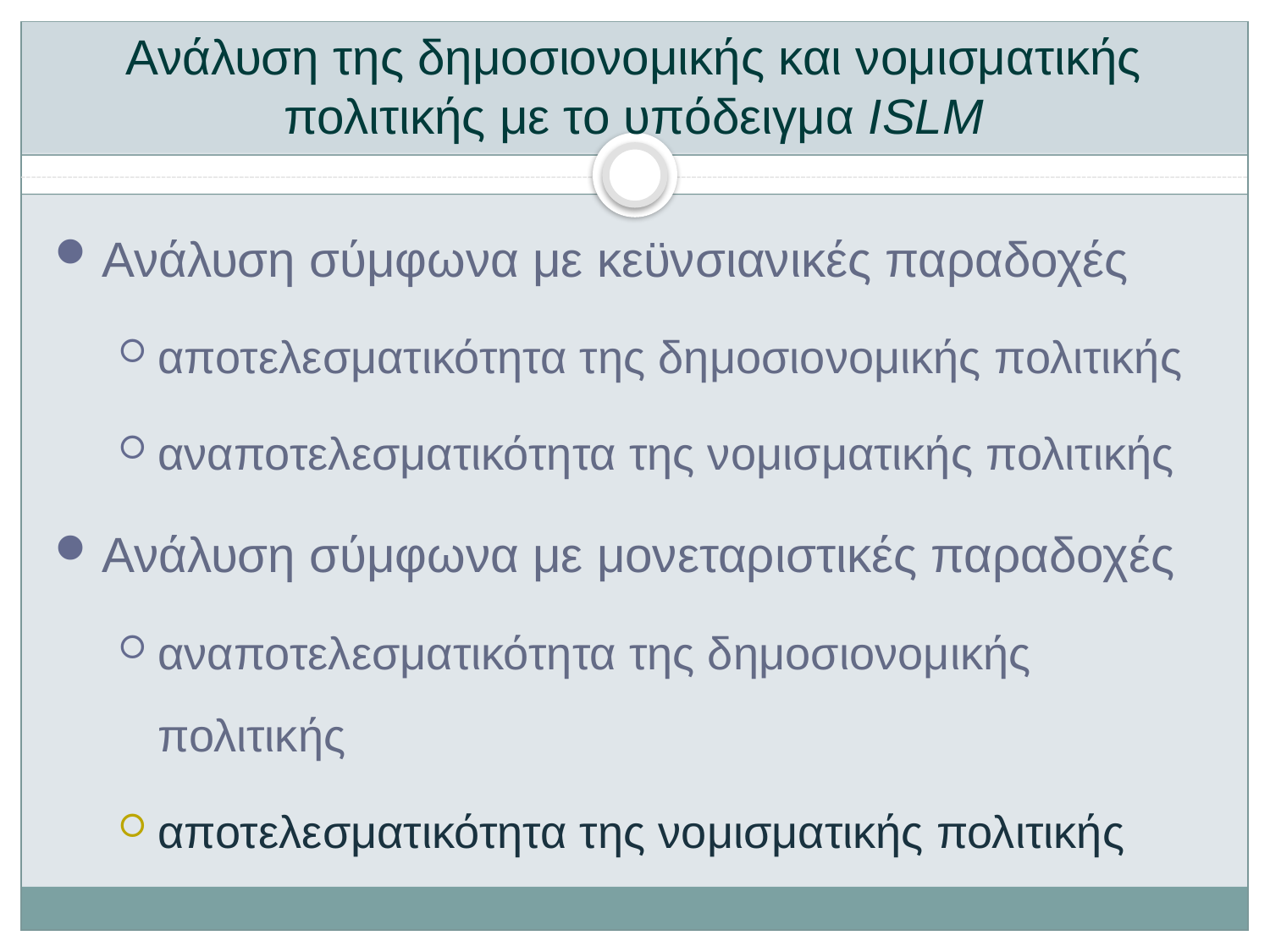

# Ανάλυση της δημοσιονομικής και νομισματικής πολιτικής με το υπόδειγμα ISLM
Ανάλυση σύμφωνα με κεϋνσιανικές παραδοχές
αποτελεσματικότητα της δημοσιονομικής πολιτικής
αναποτελεσματικότητα της νομισματικής πολιτικής
Ανάλυση σύμφωνα με μονεταριστικές παραδοχές
αναποτελεσματικότητα της δημοσιονομικής πολιτικής
αποτελεσματικότητα της νομισματικής πολιτικής